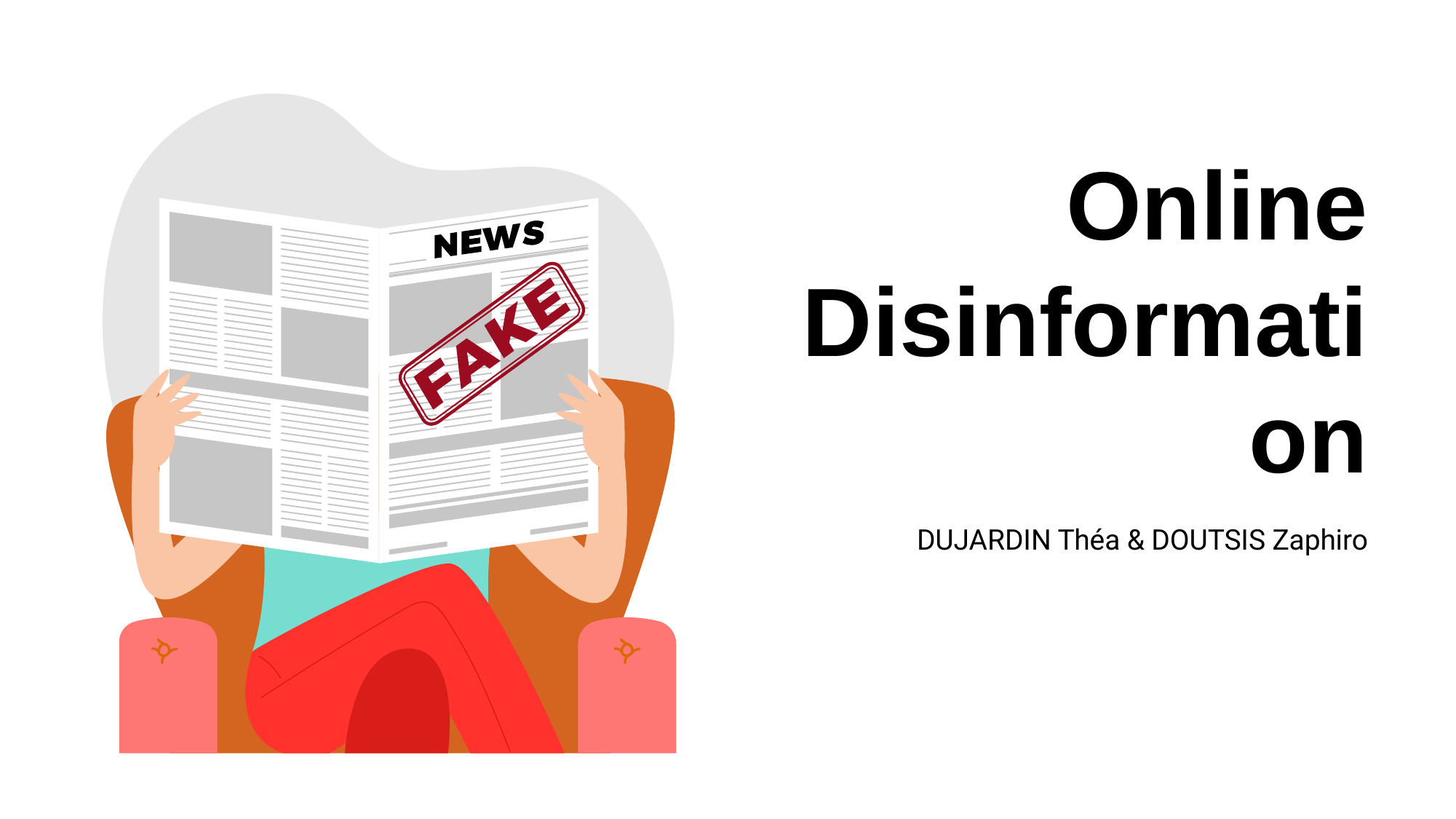

# Online Disinformation
DUJARDIN Théa & DOUTSIS Zaphiro